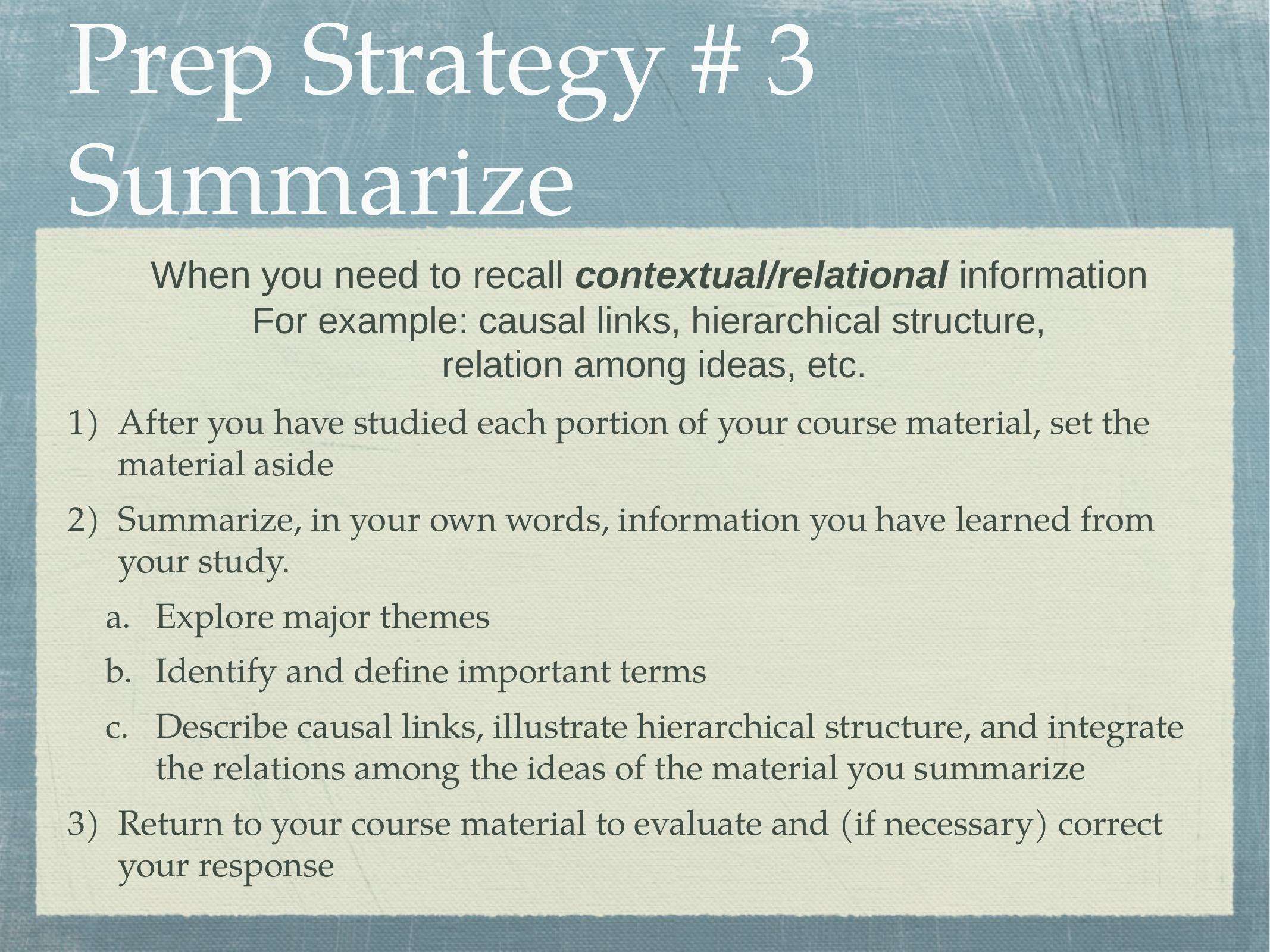

# Prep Strategy # 3 Summarize
When you need to recall contextual/relational information
For example: causal links, hierarchical structure,
 relation among ideas, etc.
After you have studied each portion of your course material, set the material aside
Summarize, in your own words, information you have learned from your study.
Explore major themes
Identify and define important terms
Describe causal links, illustrate hierarchical structure, and integrate the relations among the ideas of the material you summarize
Return to your course material to evaluate and (if necessary) correct your response